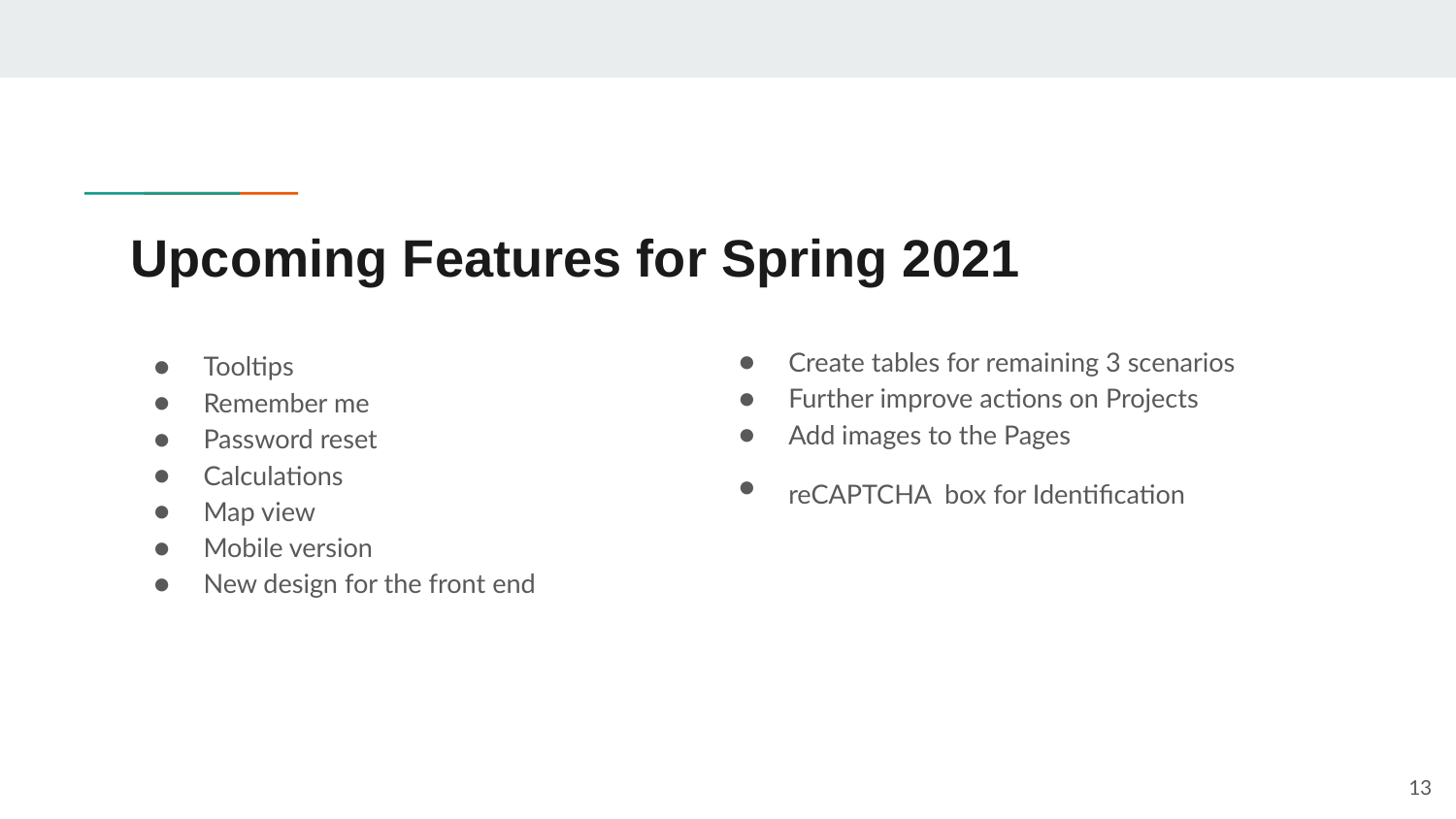

# Upcoming Features for Spring 2021

Create tables for remaining 3 scenarios
Further improve actions on Projects
Add images to the Pages
reCAPTCHA box for Identification
Tooltips
Remember me
Password reset
Calculations
Map view
Mobile version
New design for the front end
13